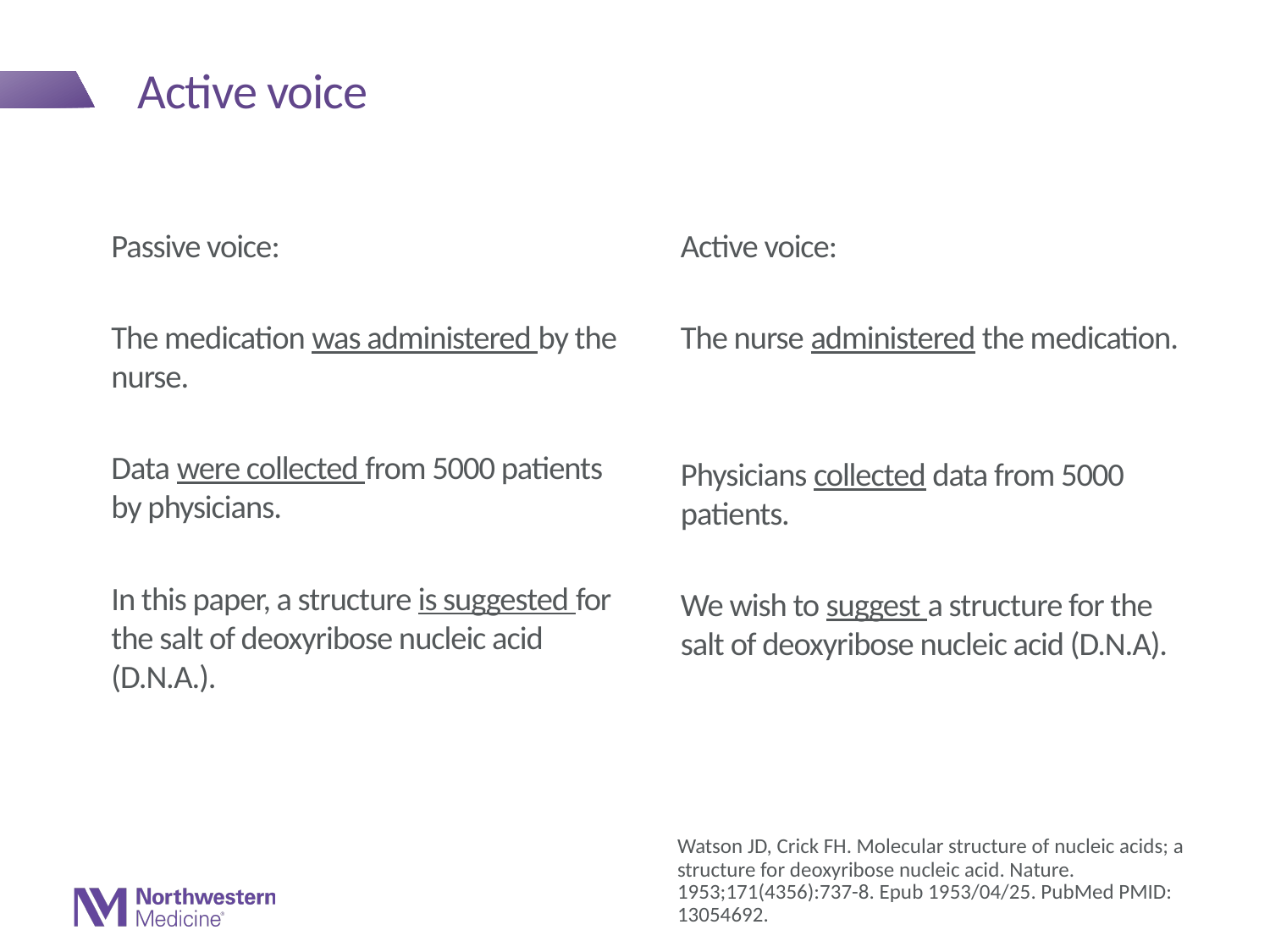

# Active voice

Passive voice:

The medication was administered by the nurse.

Data were collected from 5000 patients by physicians.

In this paper, a structure is suggested for the salt of deoxyribose nucleic acid (D.N.A.).
Active voice:

The nurse administered the medication.

Physicians collected data from 5000 patients.

We wish to suggest a structure for the salt of deoxyribose nucleic acid (D.N.A).

Watson JD, Crick FH. Molecular structure of nucleic acids; a structure for deoxyribose nucleic acid. Nature. 1953;171(4356):737-8. Epub 1953/04/25. PubMed PMID: 13054692.